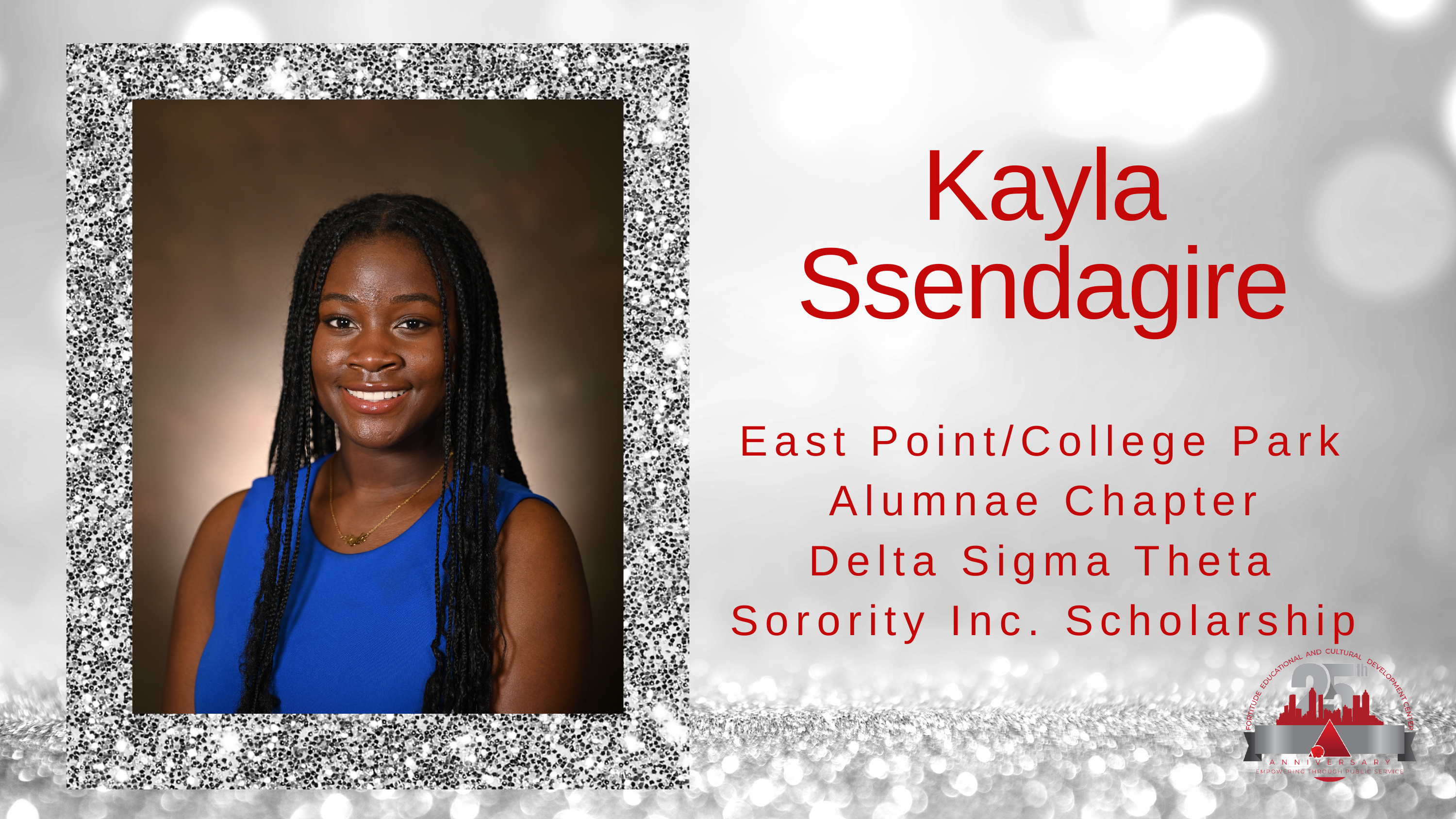

Kayla Ssendagire
East Point/College Park Alumnae Chapter
Delta Sigma Theta Sorority Inc. Scholarship